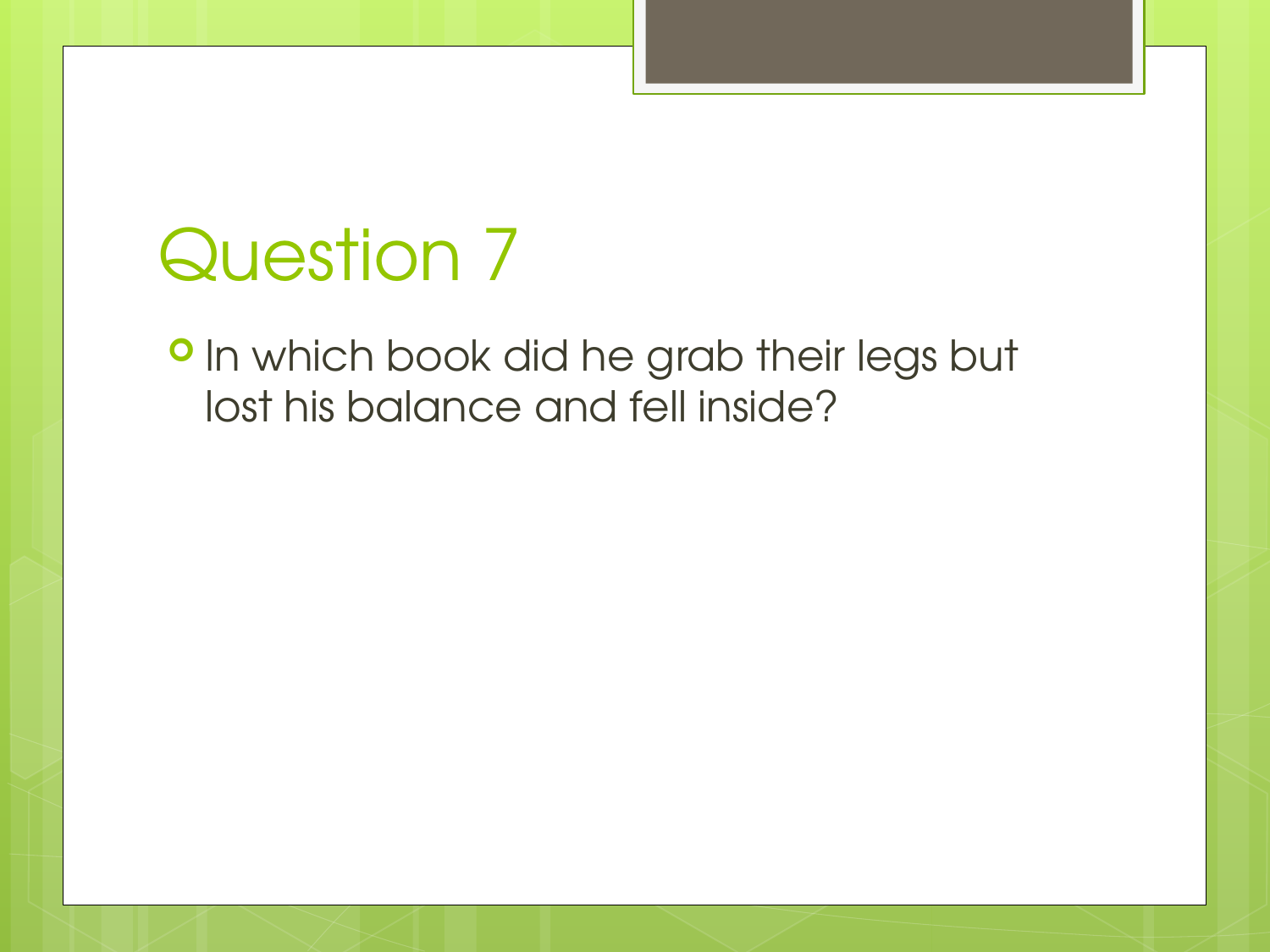

# Question 7
In which book did he grab their legs but lost his balance and fell inside?